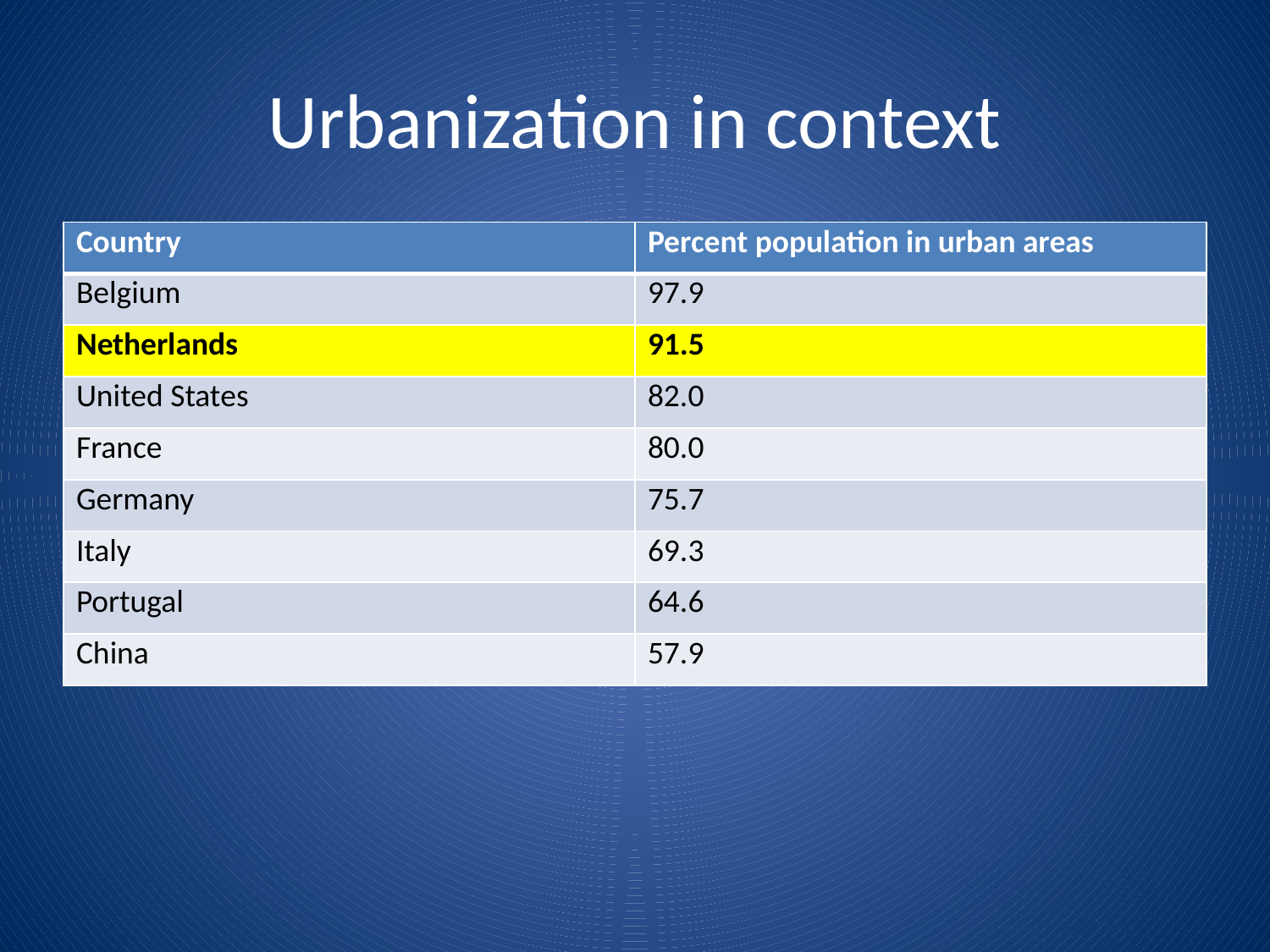

# Urbanization in context
| Country | Percent population in urban areas |
| --- | --- |
| Belgium | 97.9 |
| Netherlands | 91.5 |
| United States | 82.0 |
| France | 80.0 |
| Germany | 75.7 |
| Italy | 69.3 |
| Portugal | 64.6 |
| China | 57.9 |